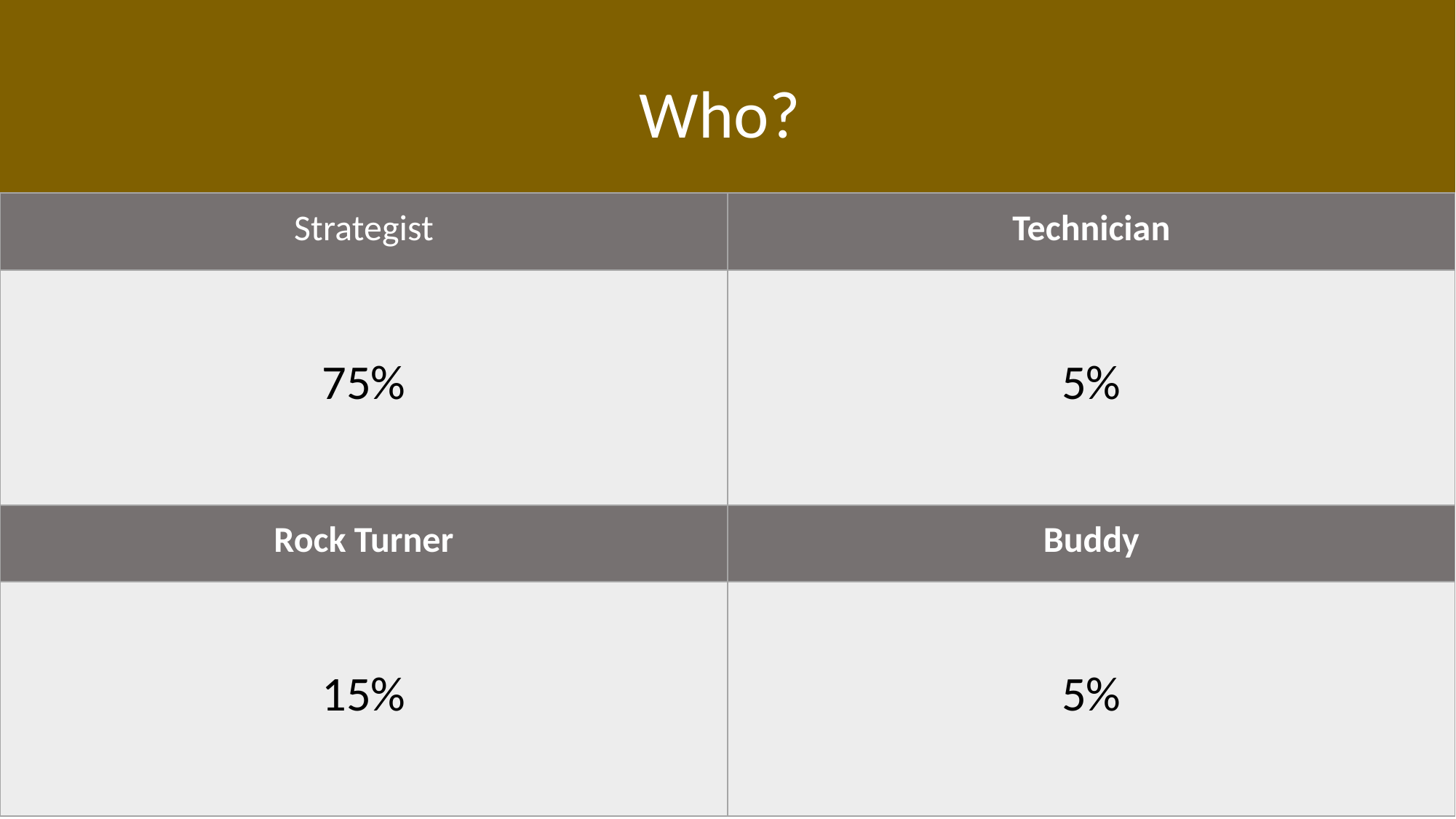

Who?
| Strategist | Technician |
| --- | --- |
| 75% | 5% |
| Rock Turner | Buddy |
| 15% | 5% |